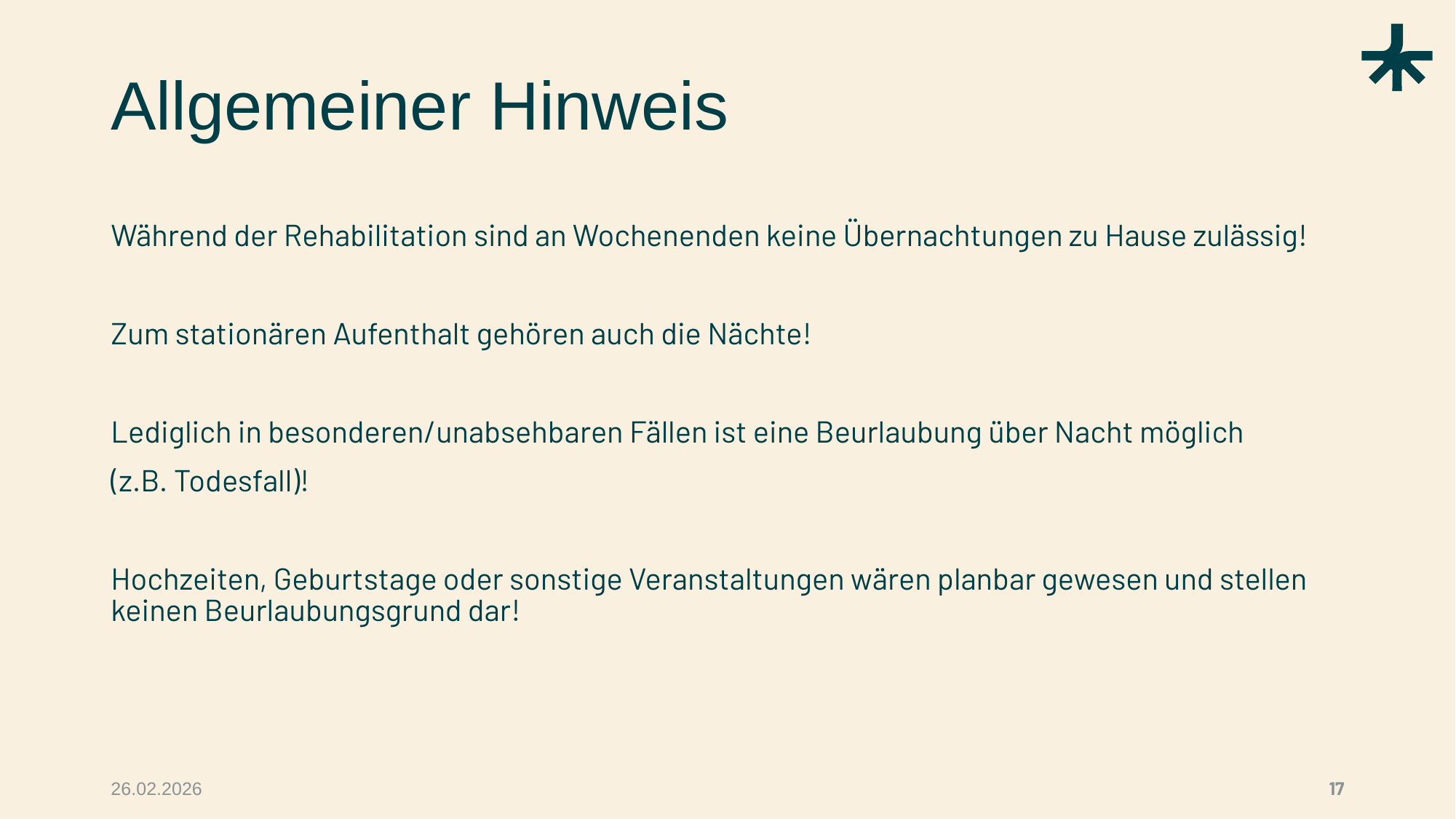

# Allgemeiner Hinweis

Während der Rehabilitation sind an Wochenenden keine Übernachtungen zu Hause zulässig!

Zum stationären Aufenthalt gehören auch die Nächte!

Lediglich in besonderen/unabsehbaren Fällen ist eine Beurlaubung über Nacht möglich
(z.B. Todesfall)!

Hochzeiten, Geburtstage oder sonstige Veranstaltungen wären planbar gewesen und stellen keinen Beurlaubungsgrund dar!

26.02.2026

17